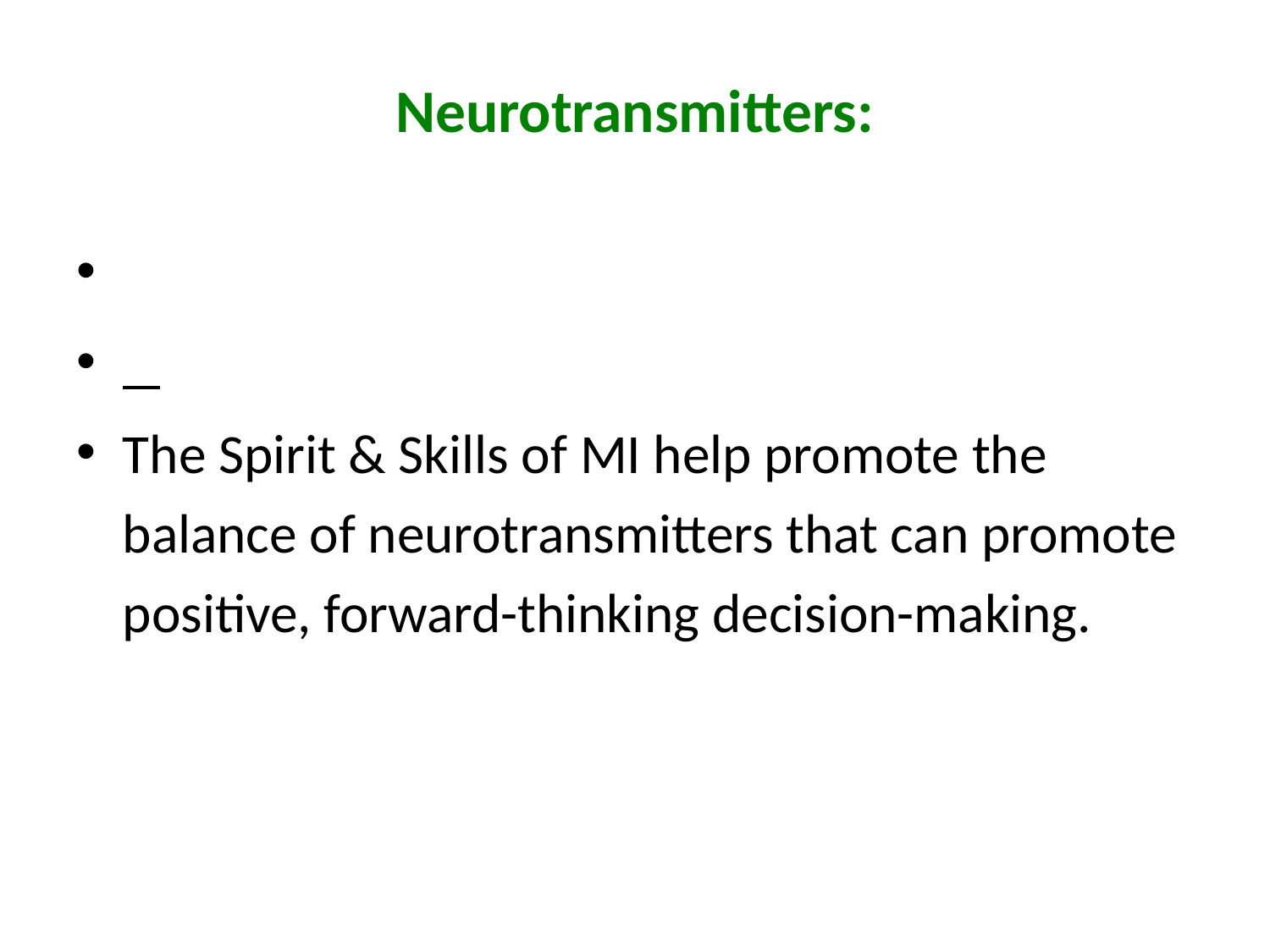

# Neurotransmitters:

The Spirit & Skills of MI help promote the balance of neurotransmitters that can promote positive, forward-thinking decision-making.